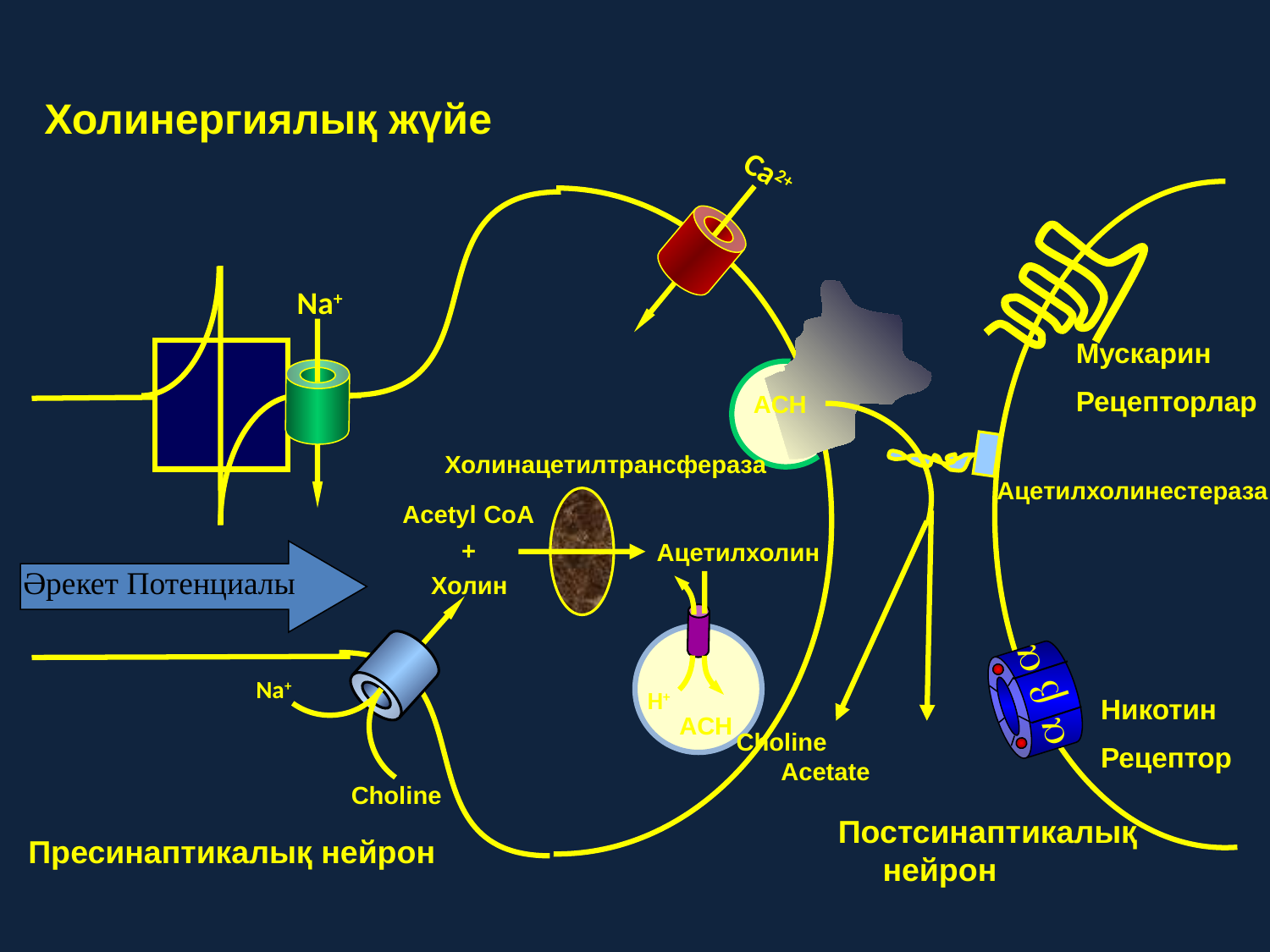

Холинергиялық жүйе
Ca2+

Na+

Мускарин
Рецепторлар

ACH

Холинацетилтрансфераза
Ацетилхолинестераза

Acetyl CoA
+

Ацетилхолин

Әрекет Потенциалы

Холин

α

β

α

Na+
H+

Никотин
Рецептор

ACH
Choline Acetate
Choline
Постсинаптикалық нейрон
Пресинаптикалық нейрон